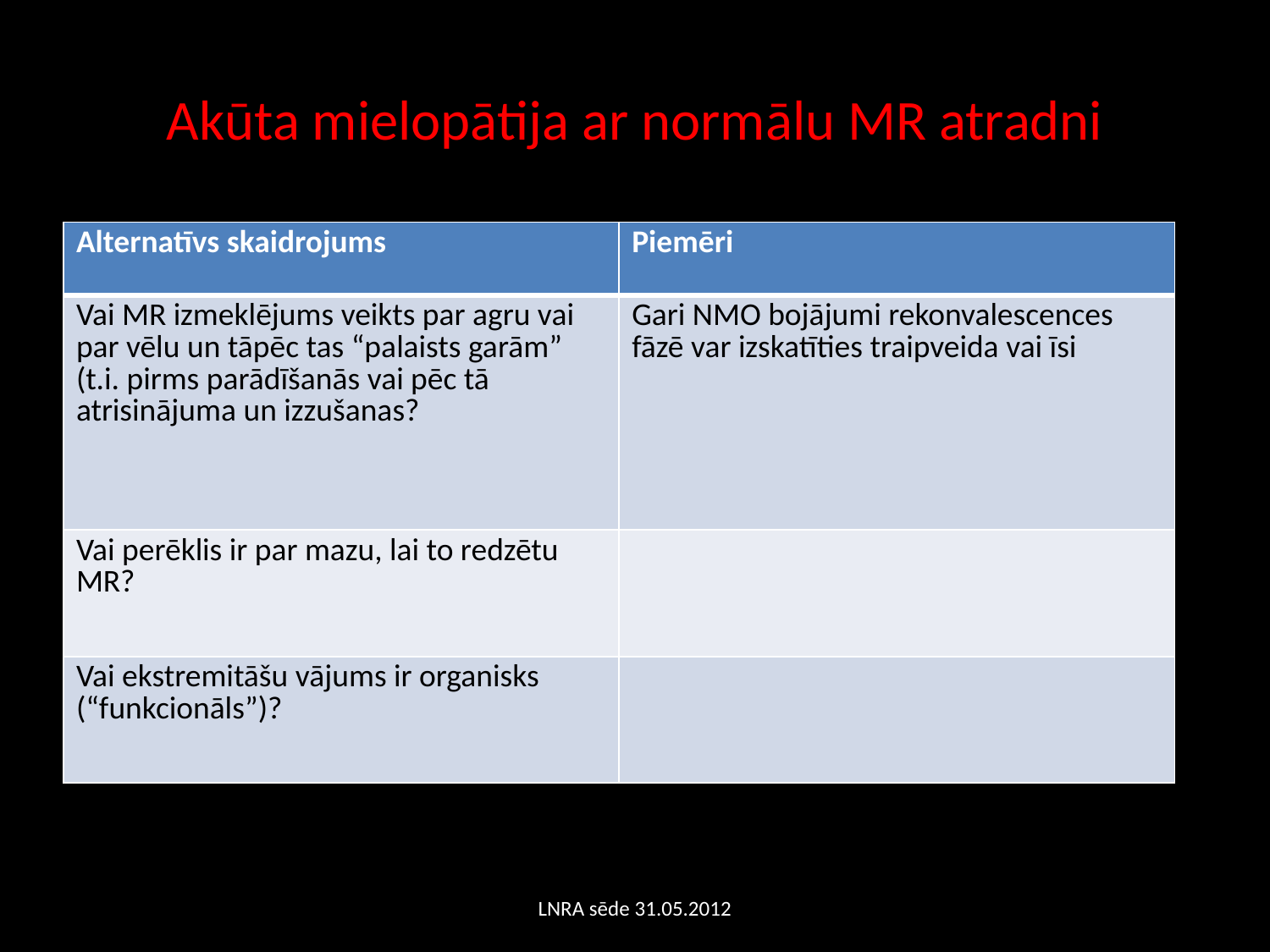

# Akūta mielopātija ar normālu MR atradni
| Alternatīvs skaidrojums | Piemēri |
| --- | --- |
| Vai MR izmeklējums veikts par agru vai par vēlu un tāpēc tas “palaists garām” (t.i. pirms parādīšanās vai pēc tā atrisinājuma un izzušanas? | Gari NMO bojājumi rekonvalescences fāzē var izskatīties traipveida vai īsi |
| Vai perēklis ir par mazu, lai to redzētu MR? |  |
| Vai ekstremitāšu vājums ir organisks (“funkcionāls”)? |  |
LNRA sēde 31.05.2012